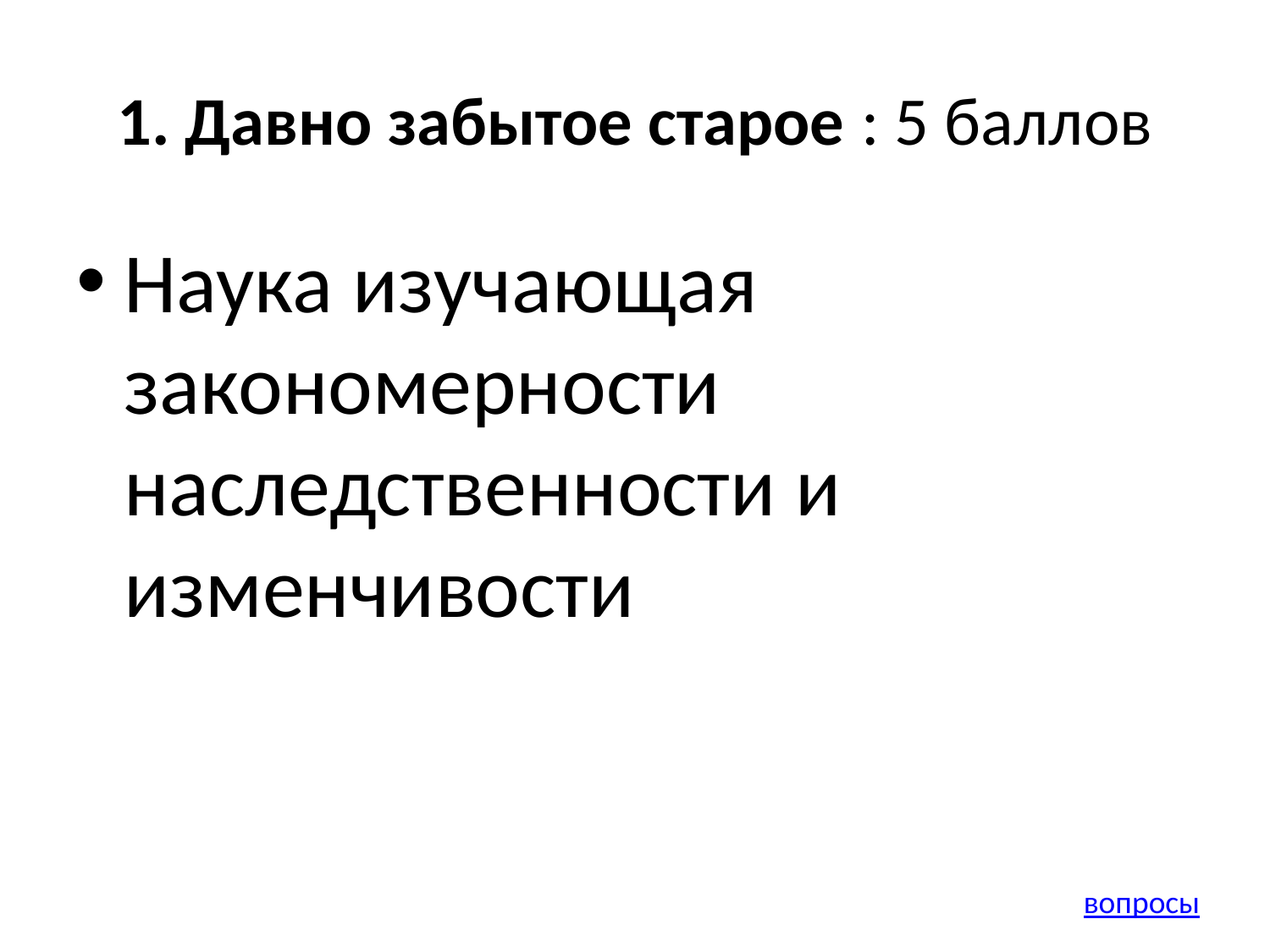

# 1. Давно забытое старое : 5 баллов
Наука изучающая закономерности наследственности и изменчивости
вопросы